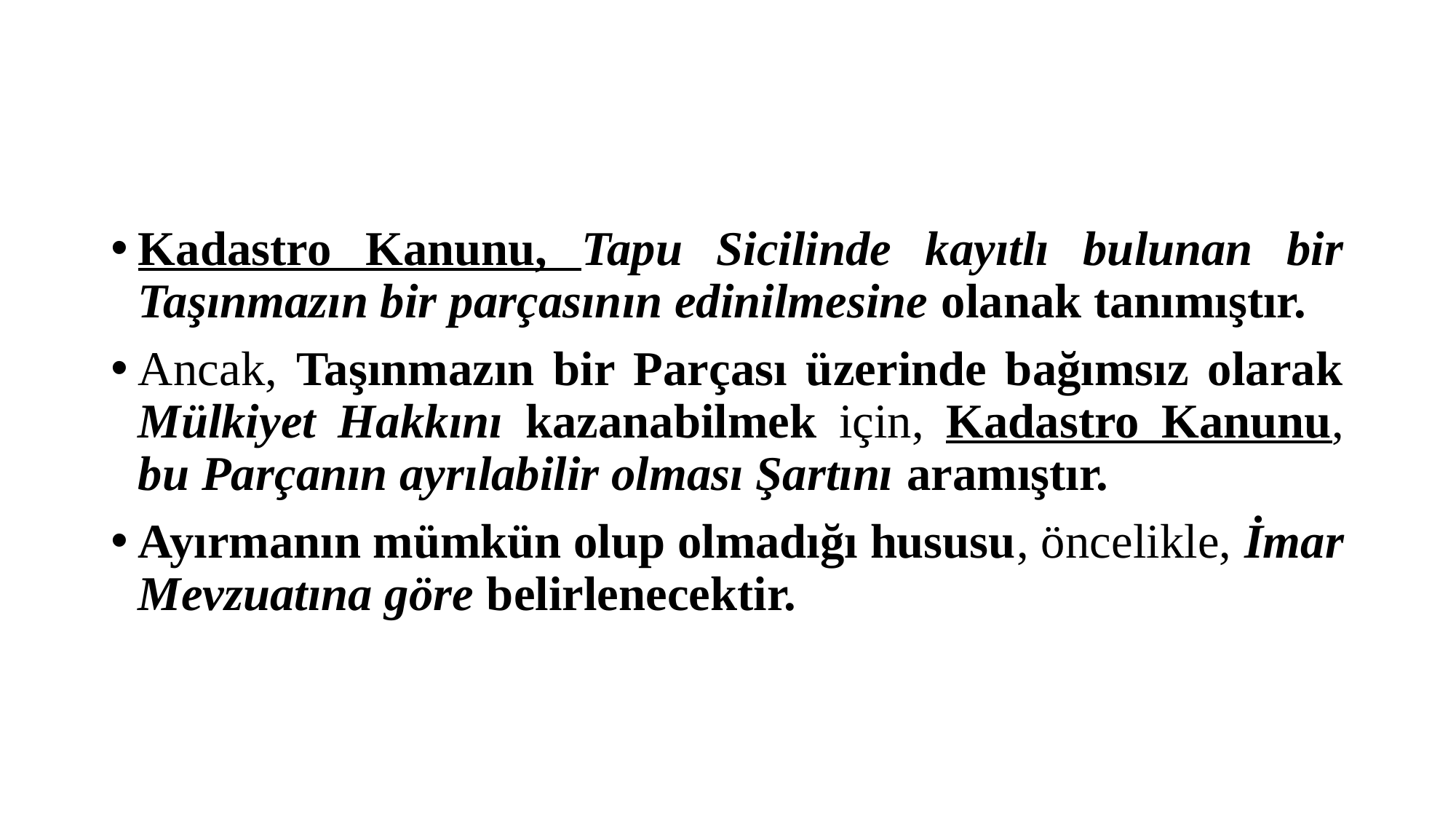

#
Kadastro Kanunu, Tapu Sicilinde kayıtlı bulunan bir Taşınmazın bir parçasının edinilmesine olanak tanımıştır.
Ancak, Taşınmazın bir Parçası üzerinde bağımsız olarak Mülkiyet Hakkını kazanabilmek için, Kadastro Kanunu, bu Parçanın ayrılabilir olması Şartını aramıştır.
Ayırmanın mümkün olup olmadığı hususu, öncelikle, İmar Mevzuatına göre belirlenecektir.